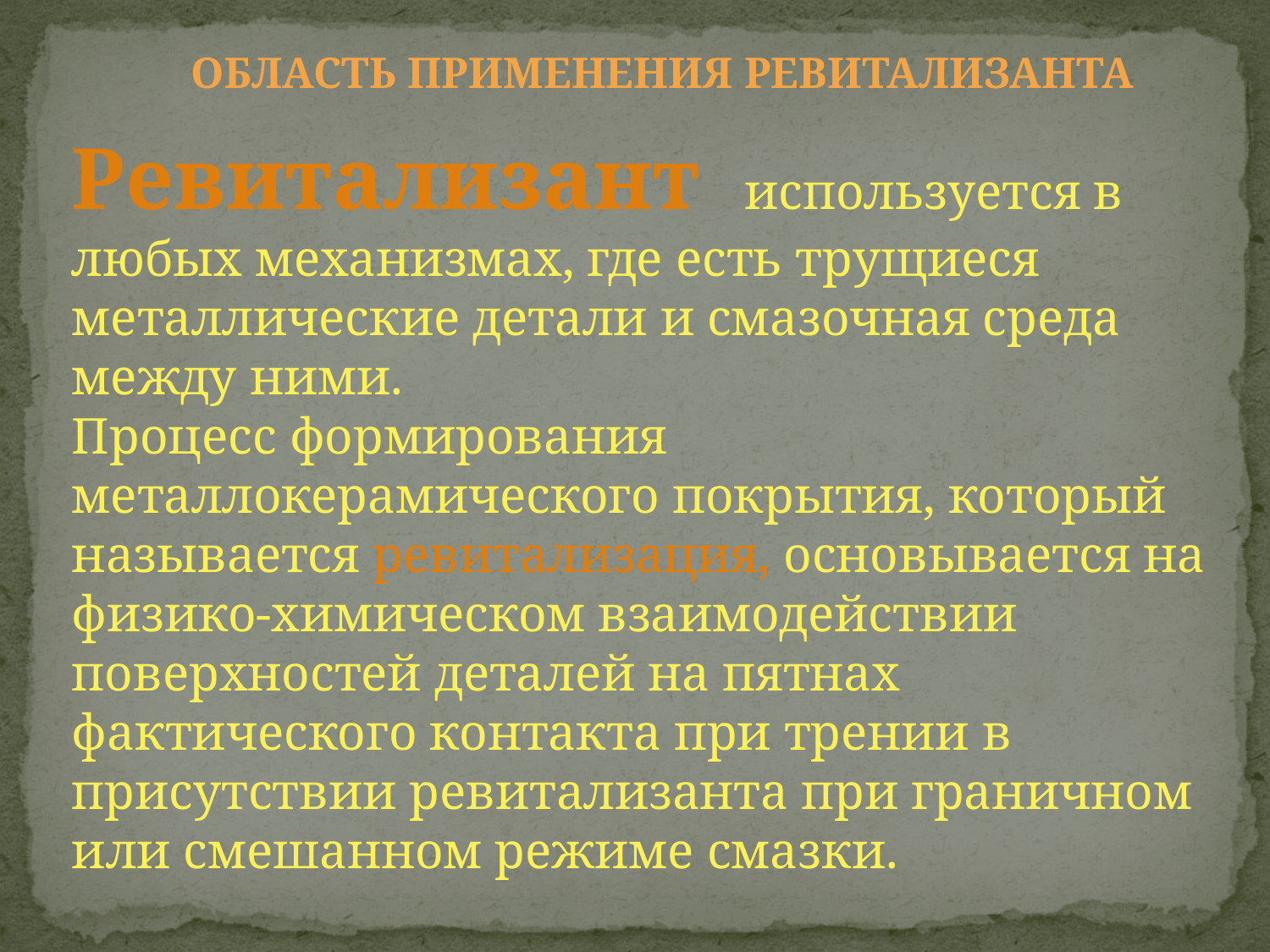

ОБЛАСТЬ ПРИМЕНЕНИЯ РЕВИТАЛИЗАНТА
Ревитализант  используется в любых механизмах, где есть трущиеся металлические детали и смазочная среда между ними.
Процесс формирования металлокерамического покрытия, который называется ревитализация, основывается на физико-химическом взаимодействии поверхностей деталей на пятнах фактического контакта при трении в присутствии ревитализанта при граничном или смешанном режиме смазки.